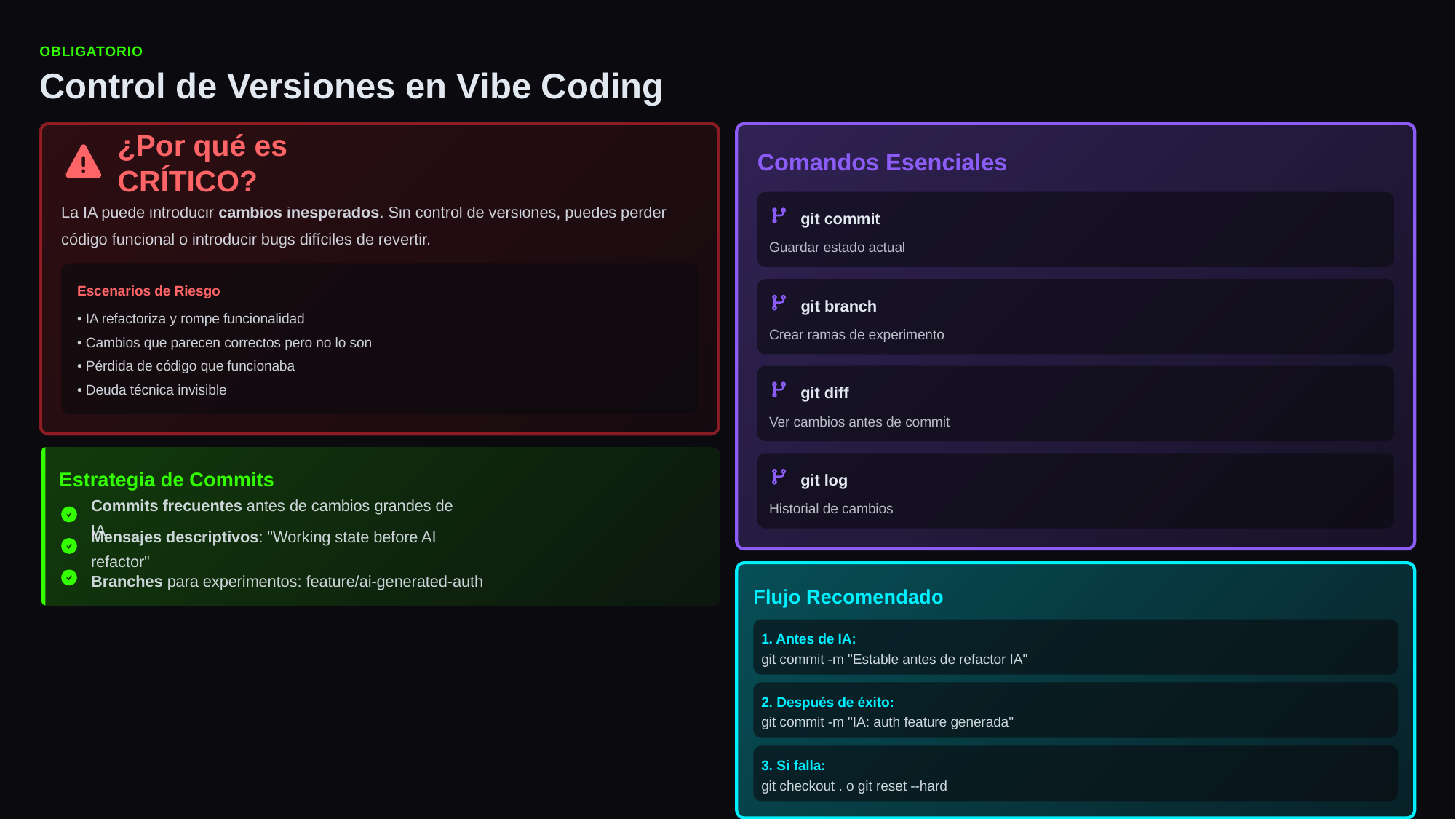

OBLIGATORIO
Control de Versiones en Vibe Coding

¿Por qué es CRÍTICO?
Comandos Esenciales

La IA puede introducir cambios inesperados. Sin control de versiones, puedes perder código funcional o introducir bugs difíciles de revertir.
git commit

Guardar estado actual

Escenarios de Riesgo

git branch

• IA refactoriza y rompe funcionalidad
Crear ramas de experimento
• Cambios que parecen correctos pero no lo son
• Pérdida de código que funcionaba

• Deuda técnica invisible
git diff

Ver cambios antes de commit

Estrategia de Commits
git log

Historial de cambios
Commits frecuentes antes de cambios grandes de IA

Mensajes descriptivos: "Working state before AI refactor"

Branches para experimentos: feature/ai-generated-auth

Flujo Recomendado

1. Antes de IA:
git commit -m "Estable antes de refactor IA"

2. Después de éxito:
git commit -m "IA: auth feature generada"

3. Si falla:
git checkout . o git reset --hard